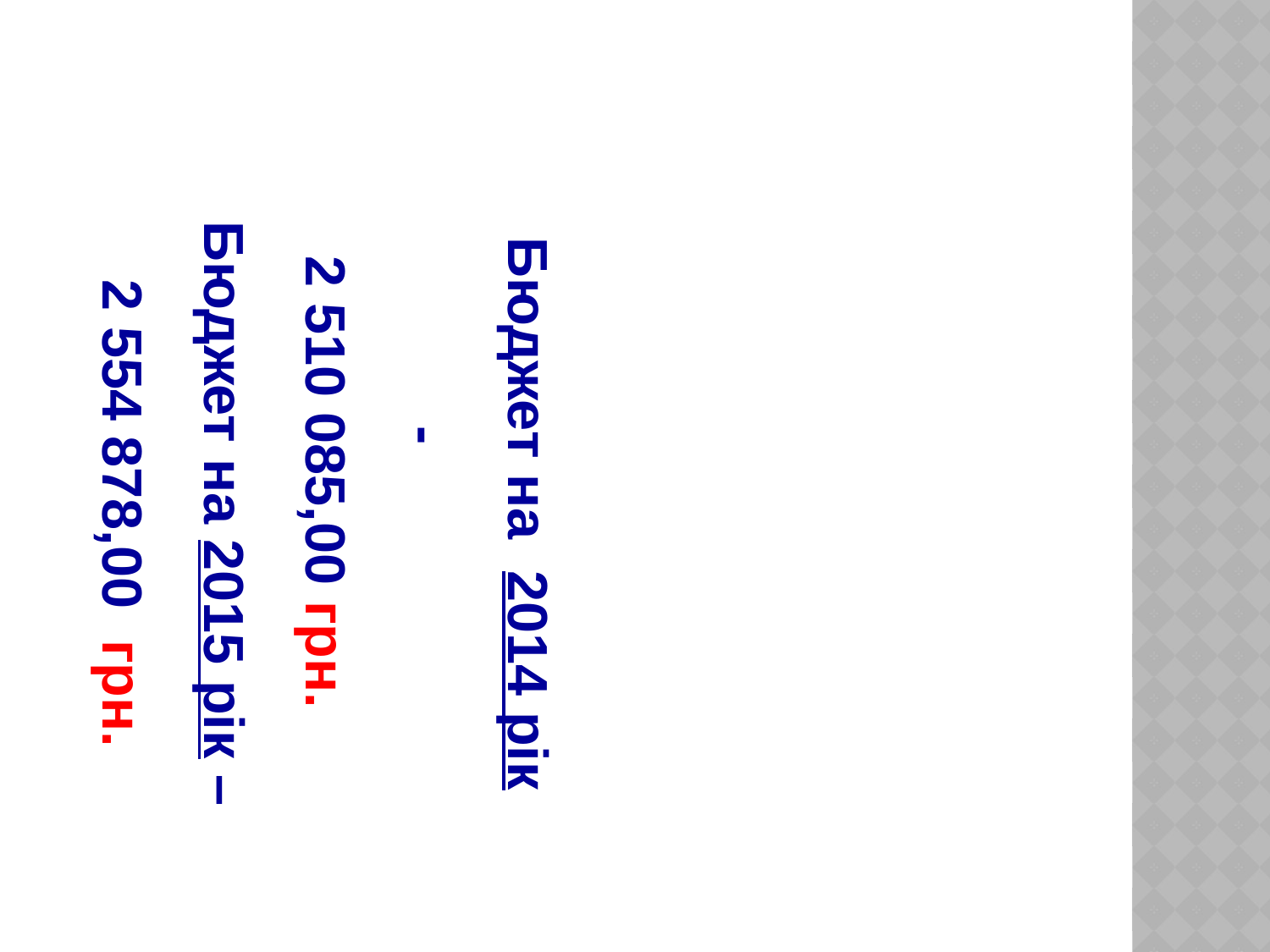

Бюджет на  2014 рік -
2 510 085,00 грн.
Бюджет на 2015 рік –
   2 554 878,00  грн.